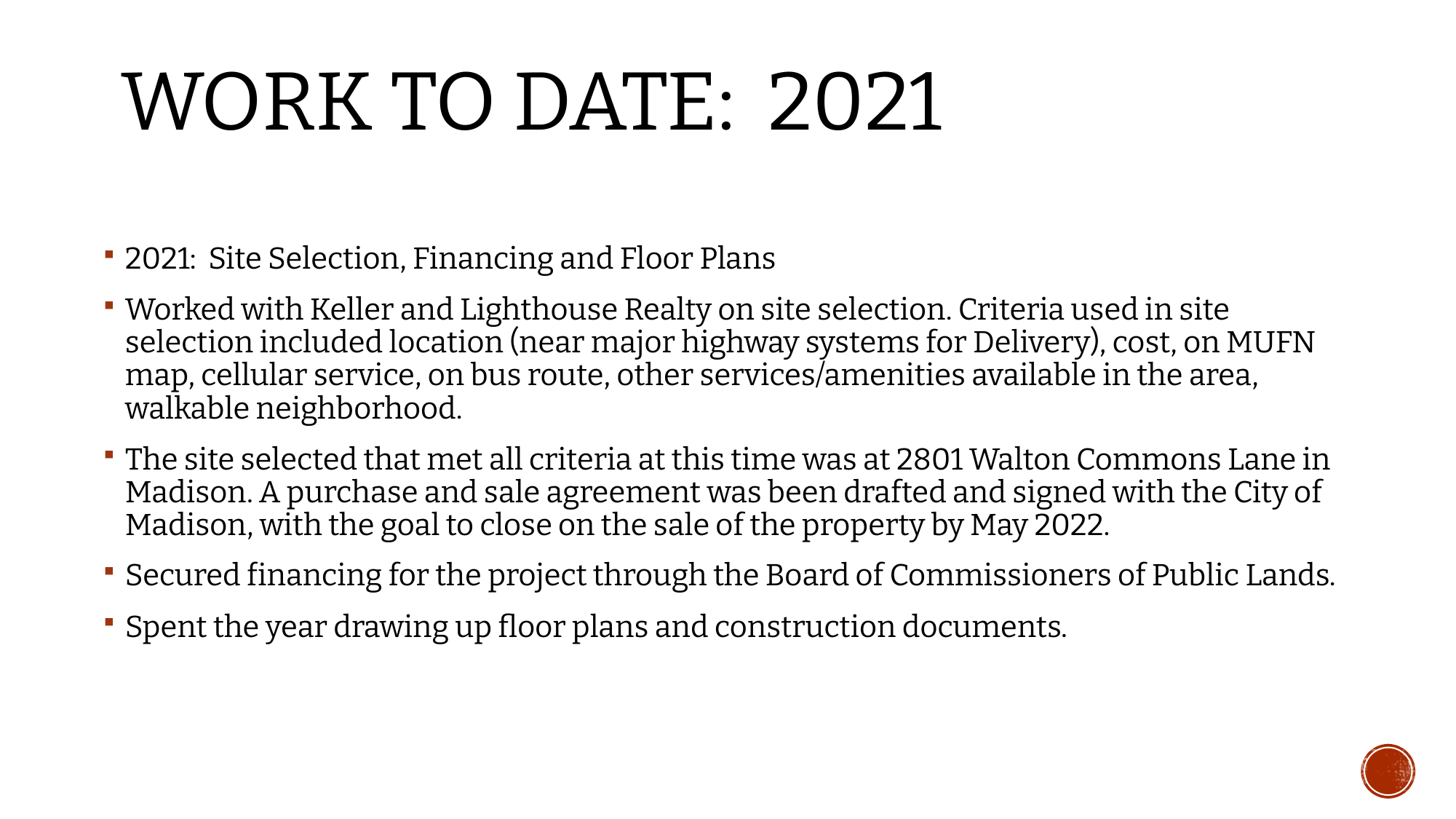

# Work to date:  2021
2021:  Site Selection, Financing and Floor Plans
Worked with Keller and Lighthouse Realty on site selection. Criteria used in site selection included location (near major highway systems for Delivery), cost, on MUFN map, cellular service, on bus route, other services/amenities available in the area, walkable neighborhood.
The site selected that met all criteria at this time was at 2801 Walton Commons Lane in Madison. A purchase and sale agreement was been drafted and signed with the City of Madison, with the goal to close on the sale of the property by May 2022.
Secured financing for the project through the Board of Commissioners of Public Lands.
Spent the year drawing up floor plans and construction documents.